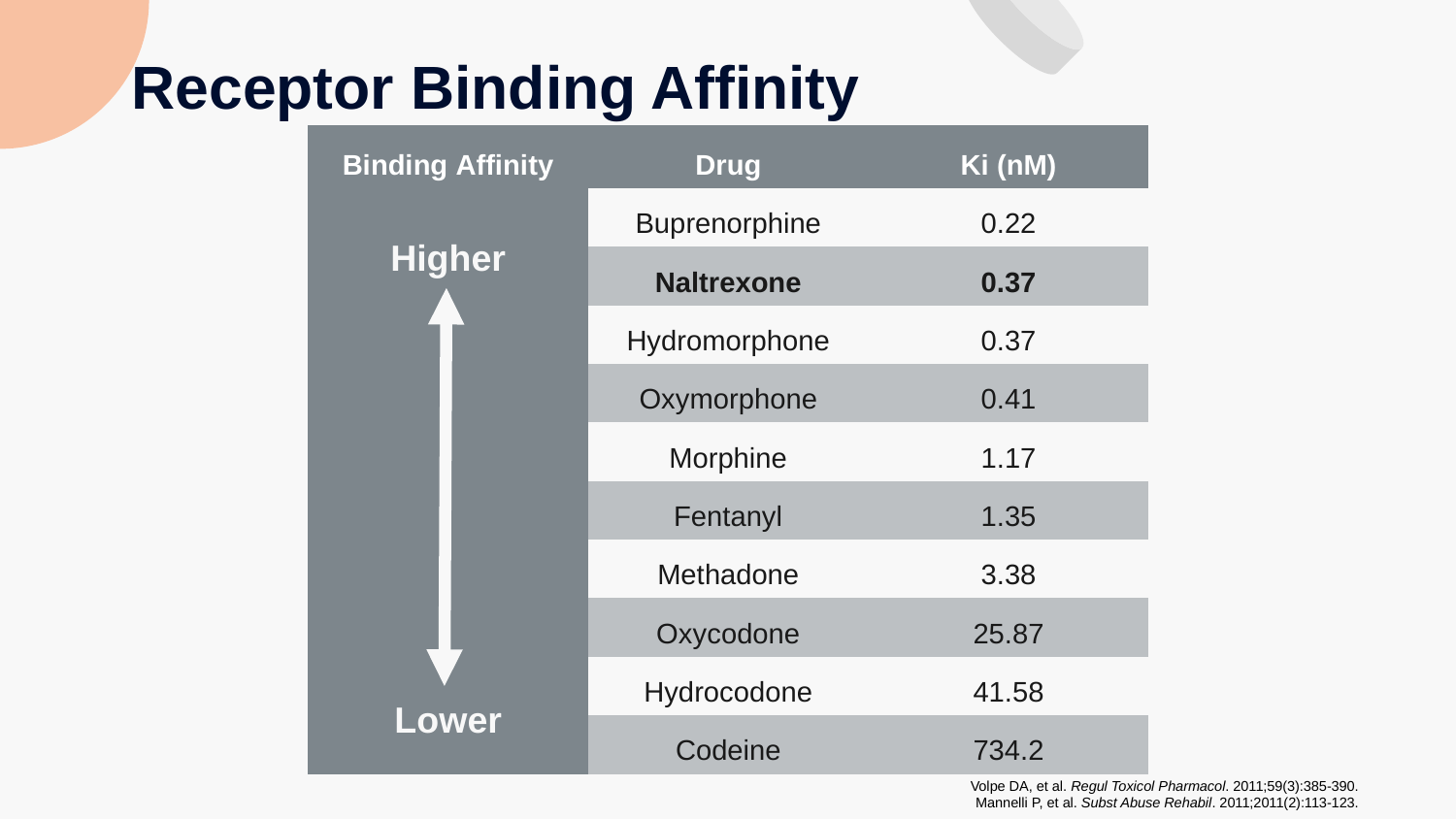

# Receptor Binding Affinity
| Binding Affinity | Drug | Ki (nM) |
| --- | --- | --- |
| Higher Lower | Buprenorphine | 0.22 |
|  | Naltrexone | 0.37 |
|  | Hydromorphone | 0.37 |
|  | Oxymorphone | 0.41 |
|  | Morphine | 1.17 |
|  | Fentanyl | 1.35 |
|  | Methadone | 3.38 |
|  | Oxycodone | 25.87 |
|  | Hydrocodone | 41.58 |
|  | Codeine | 734.2 |
Volpe DA, et al. Regul Toxicol Pharmacol. 2011;59(3):385-390.
Mannelli P, et al. Subst Abuse Rehabil. 2011;2011(2):113-123.